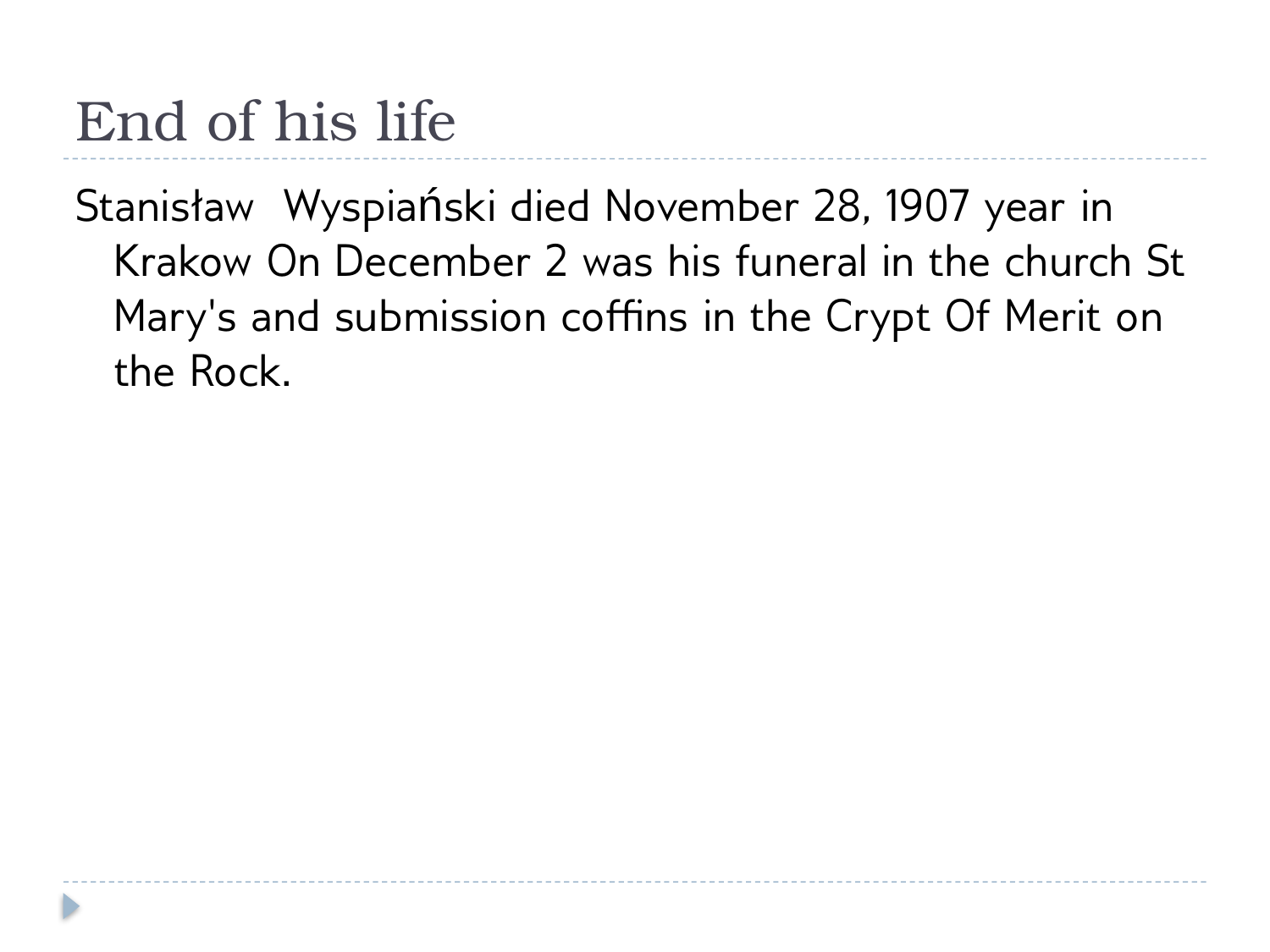

# End of his life
Stanisław  Wyspiański died November 28, 1907 year in Krakow On December 2 was his funeral in the church St Mary's and submission coffins in the Crypt Of Merit on the Rock.